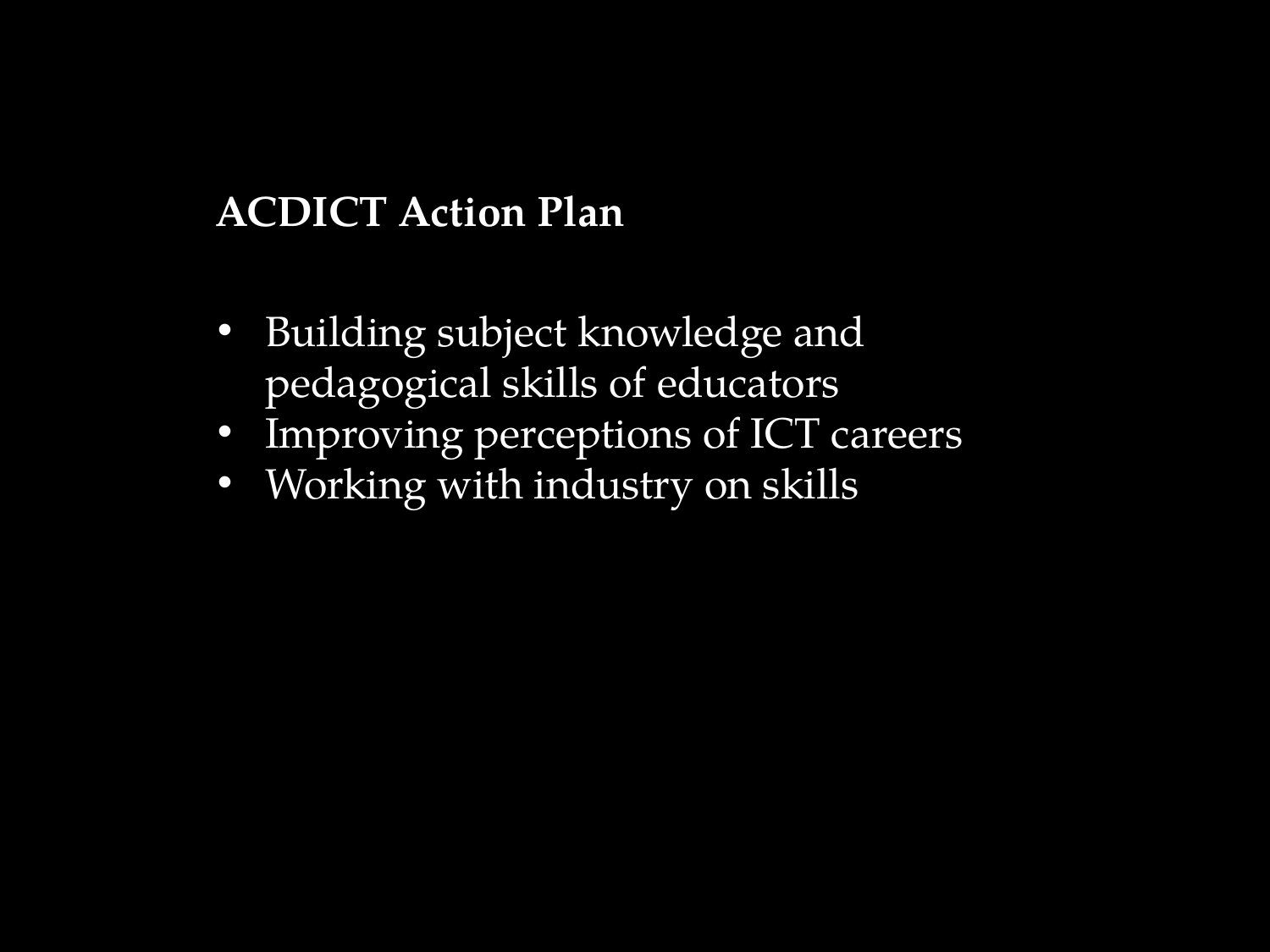

# ACDICT Action Plan
Building subject knowledge and pedagogical skills of educators
Improving perceptions of ICT careers
Working with industry on skills